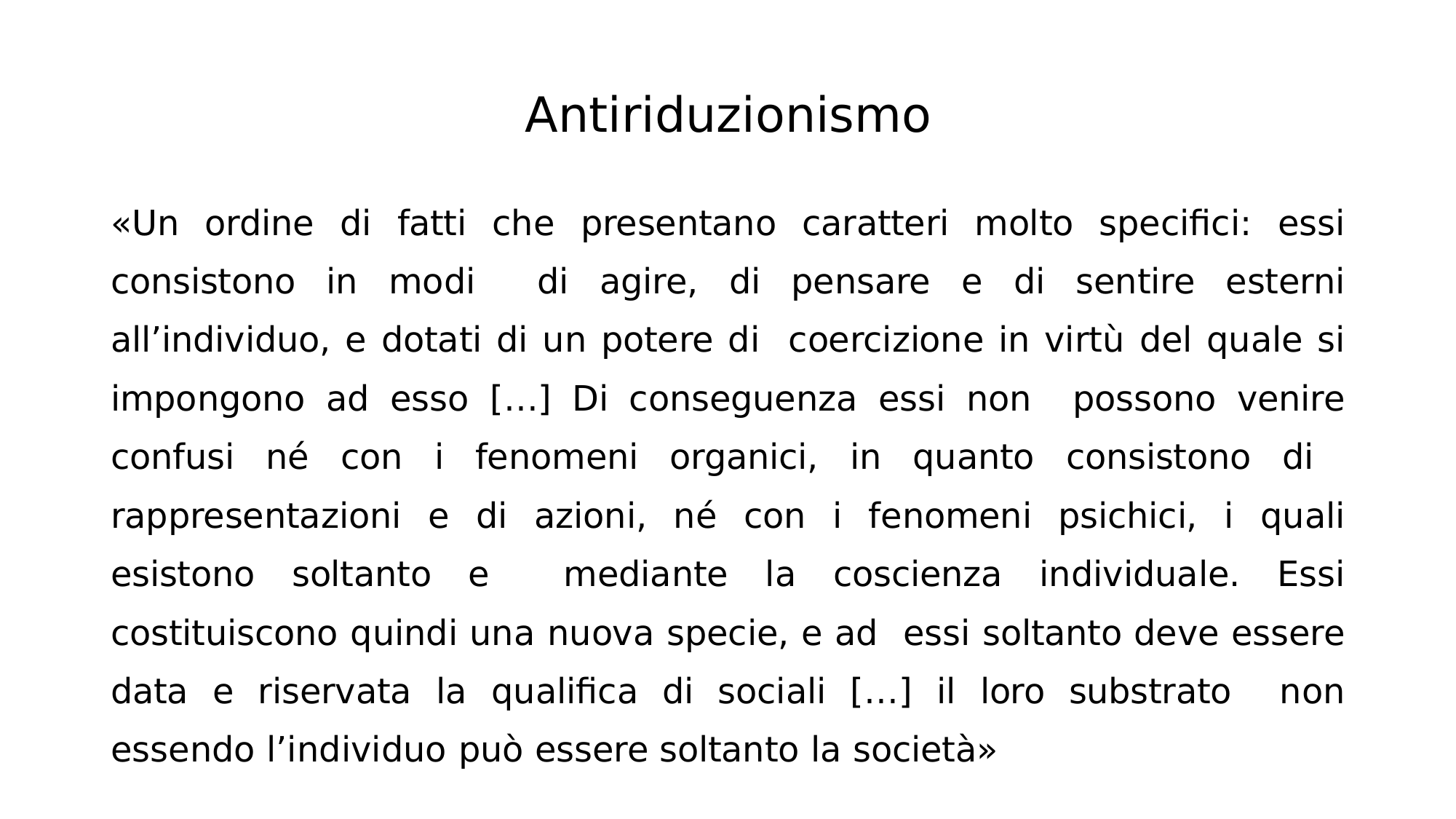

# Antiriduzionismo
«Un ordine di fatti che presentano caratteri molto specifici: essi consistono in modi  di agire, di pensare e di sentire esterni all’individuo, e dotati di un potere di  coercizione in virtù del quale si impongono ad esso […] Di conseguenza essi non  possono venire confusi né con i fenomeni organici, in quanto consistono di  rappresentazioni e di azioni, né con i fenomeni psichici, i quali esistono soltanto e  mediante la coscienza individuale. Essi costituiscono quindi una nuova specie, e ad  essi soltanto deve essere data e riservata la qualifica di sociali […] il loro substrato  non essendo l’individuo può essere soltanto la società»